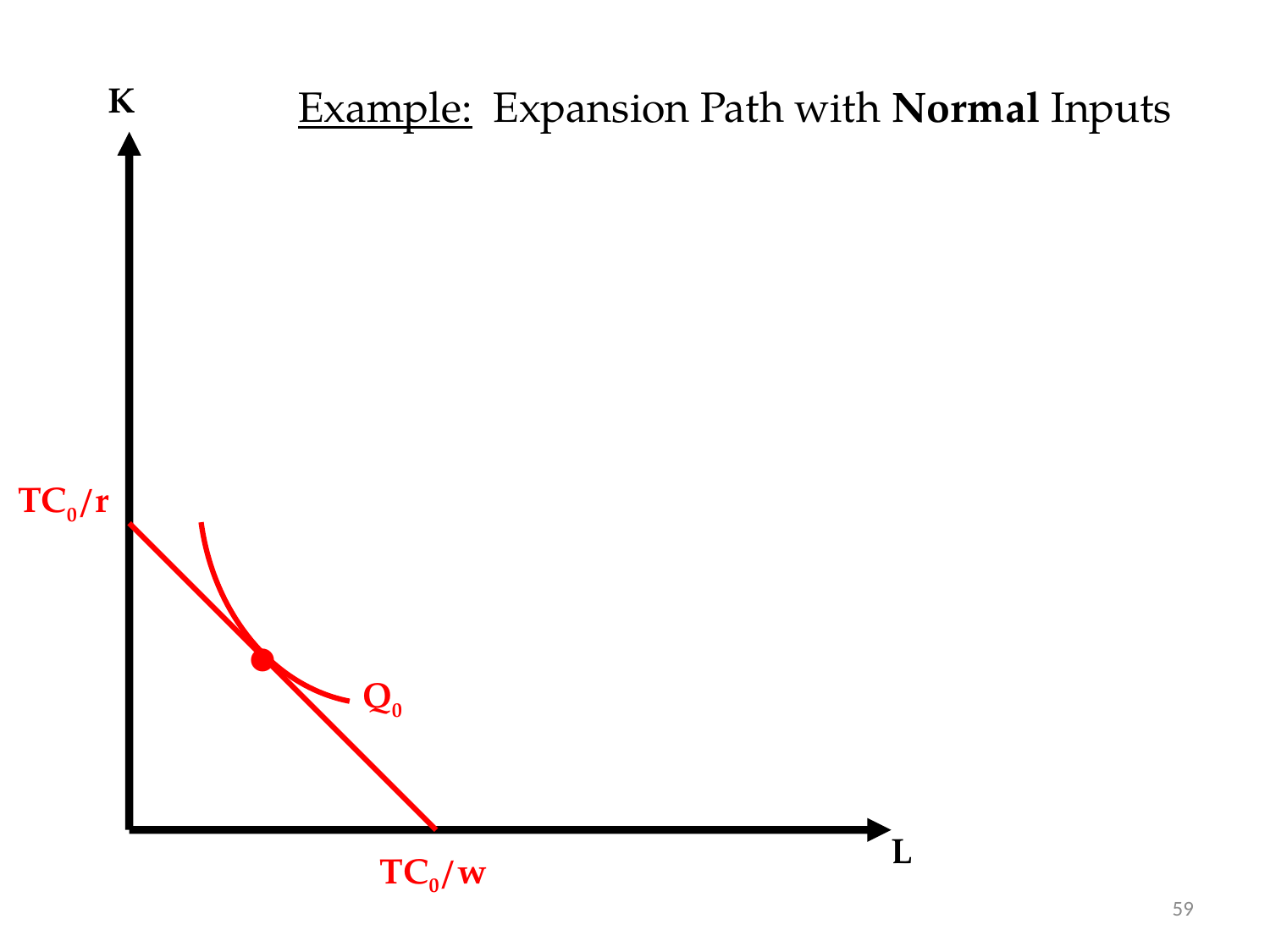

K
Example:  Expansion Path with Normal Inputs

TC0/r

•
Q0
L

TC0/w
59